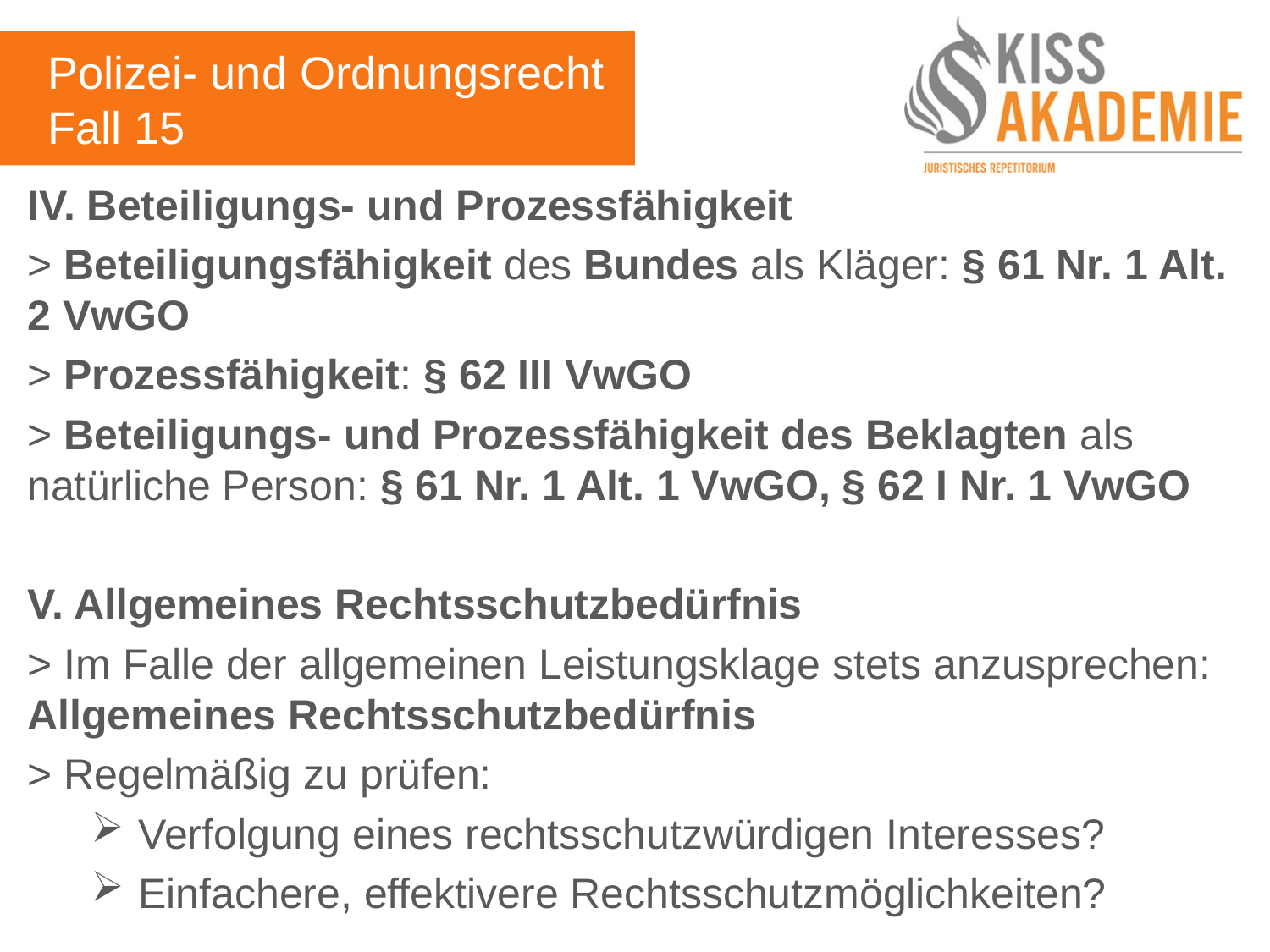

Polizei- und Ordnungsrecht
Fall 15
IV. Beteiligungs- und Prozessfähigkeit
> Beteiligungsfähigkeit des Bundes als Kläger: § 61 Nr. 1 Alt. 2 VwGO
> Prozessfähigkeit: § 62 III VwGO
> Beteiligungs- und Prozessfähigkeit des Beklagten als natürliche Person: § 61 Nr. 1 Alt. 1 VwGO, § 62 I Nr. 1 VwGO

V. Allgemeines Rechtsschutzbedürfnis
> Im Falle der allgemeinen Leistungsklage stets anzusprechen: Allgemeines Rechtsschutzbedürfnis
> Regelmäßig zu prüfen:
Verfolgung eines rechtsschutzwürdigen Interesses?
Einfachere, effektivere Rechtsschutzmöglichkeiten?